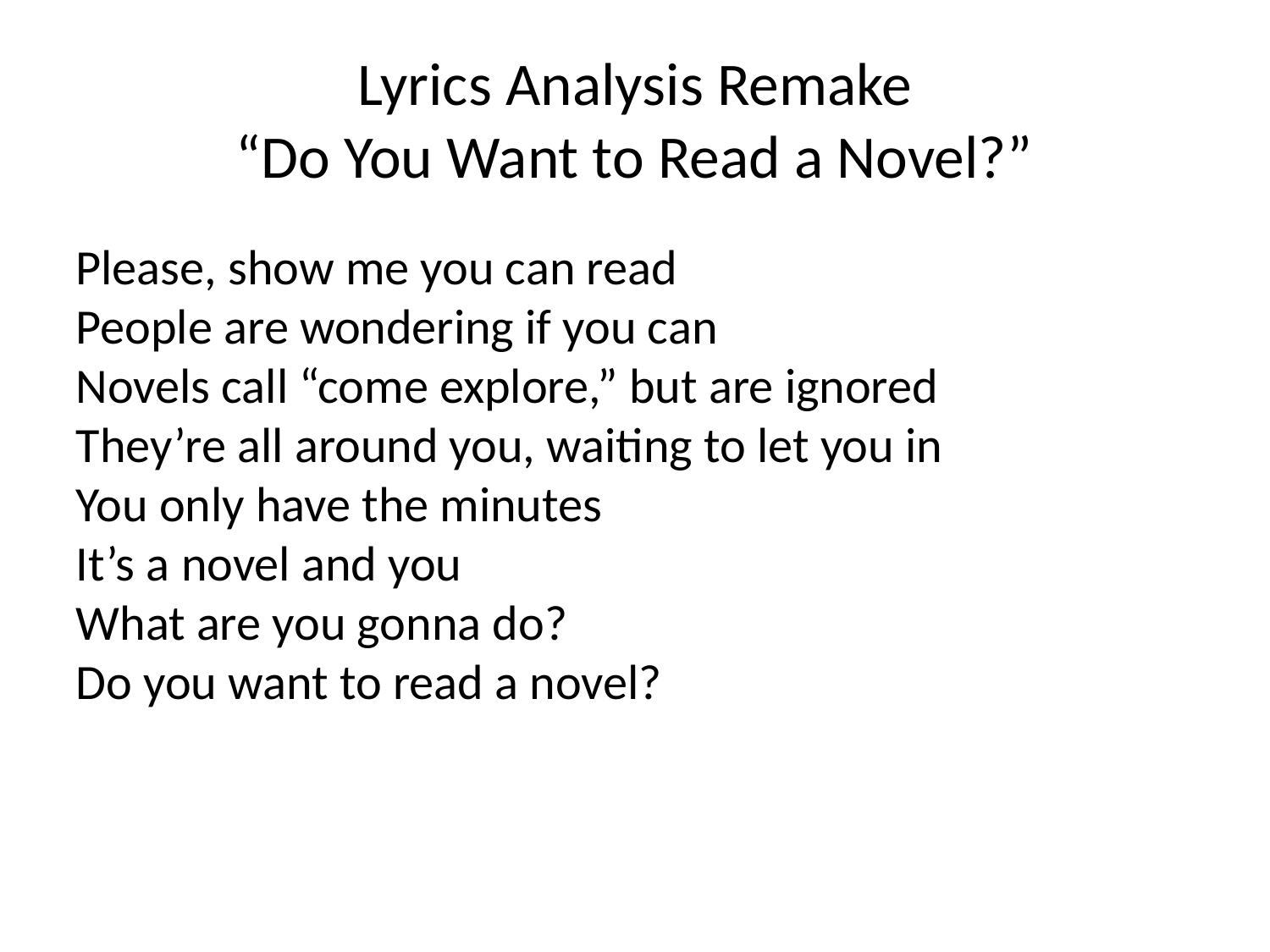

# Lyrics Analysis Remake “Do You Want to Read a Novel?”
Please, show me you can read
People are wondering if you can
Novels call “come explore,” but are ignored
They’re all around you, waiting to let you in
You only have the minutes
It’s a novel and you
What are you gonna do?
Do you want to read a novel?